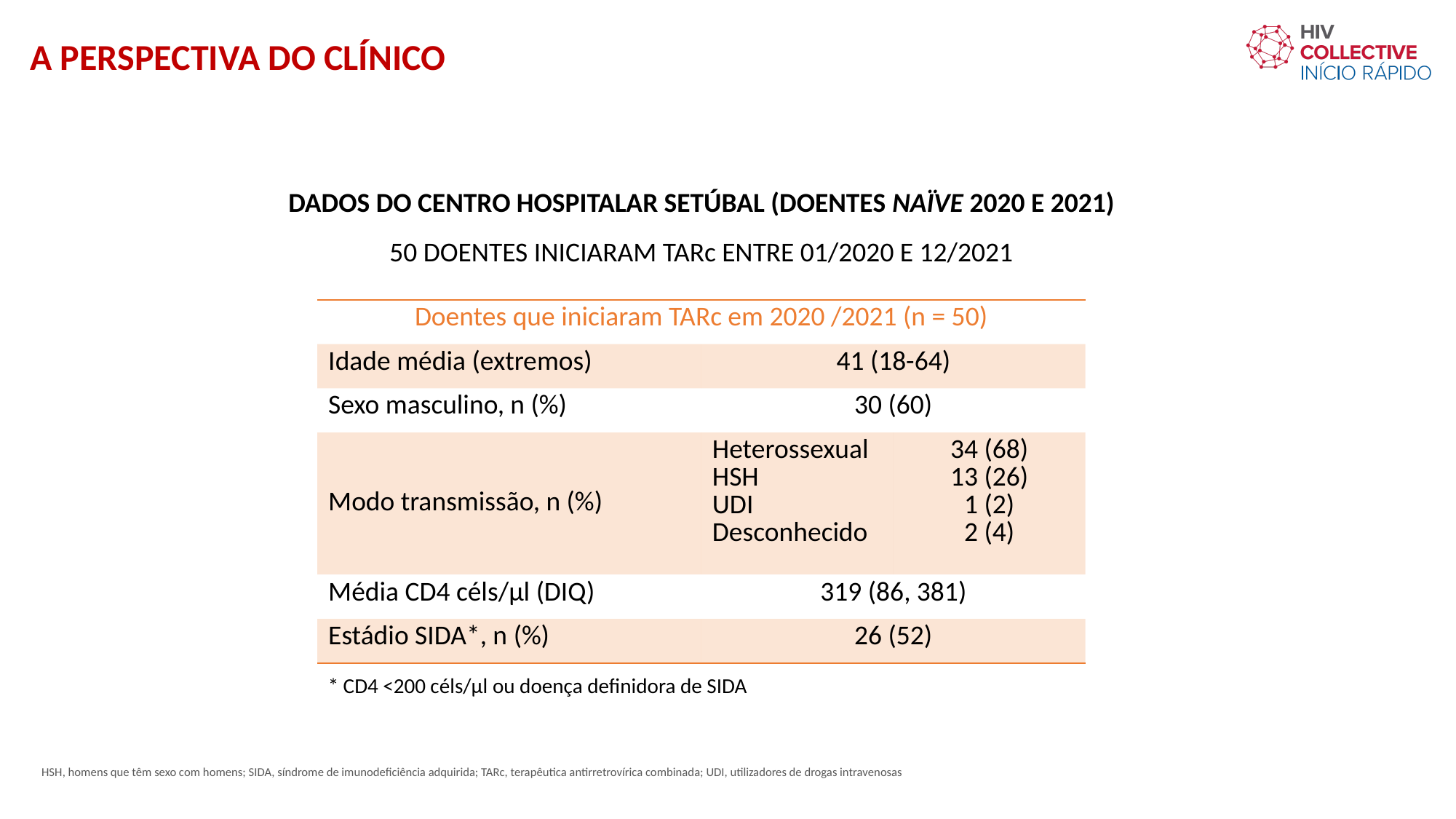

A PERSPECTIVA DO CLÍNICO
DADOS DO CENTRO HOSPITALAR SETÚBAL (DOENTES NAÏVE 2020 E 2021)
50 DOENTES INICIARAM TARc ENTRE 01/2020 E 12/2021
| Doentes que iniciaram TARc em 2020 /2021 (n = 50) |  |  |
| --- | --- | --- |
| Idade média (extremos) | 41 (18-64) |  |
| Sexo masculino, n (%) | 30 (60) |  |
| Modo transmissão, n (%) | Heterossexual HSH UDI Desconhecido | 34 (68) 13 (26) 1 (2) 2 (4) |
| Média CD4 céls/µl (DIQ) | 319 (86, 381) |  |
| Estádio SIDA\*, n (%) | 26 (52) |  |
* CD4 <200 céls/µl ou doença definidora de SIDA

HSH, homens que têm sexo com homens; SIDA, síndrome de imunodeficiência adquirida; TARc, terapêutica antirretrovírica combinada; UDI, utilizadores de drogas intravenosas